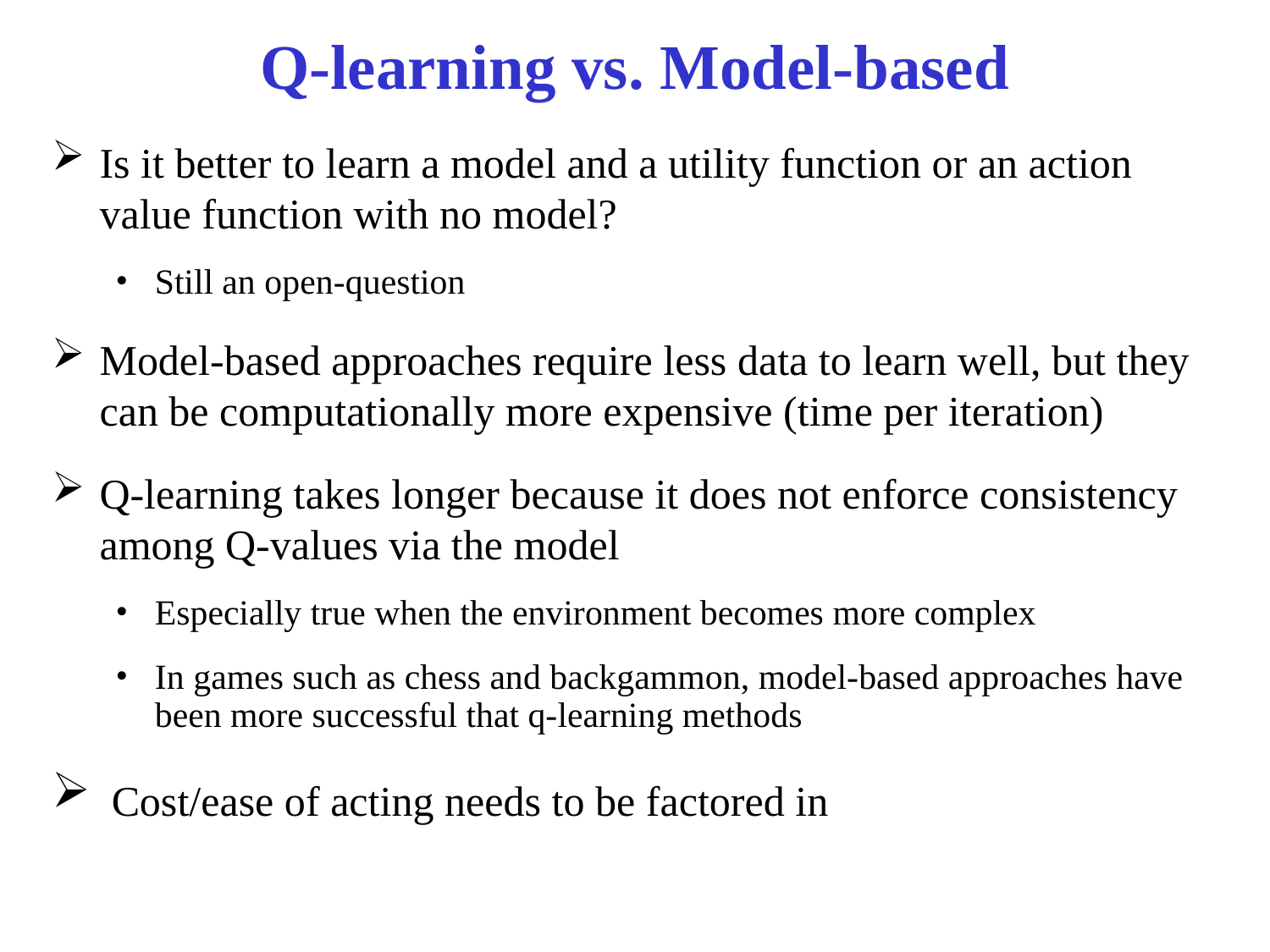

# Q-learning vs. Model-based
Is it better to learn a model and a utility function or an action value function with no model?
Still an open-question
Model-based approaches require less data to learn well, but they can be computationally more expensive (time per iteration)
Q-learning takes longer because it does not enforce consistency among Q-values via the model
Especially true when the environment becomes more complex
In games such as chess and backgammon, model-based approaches have been more successful that q-learning methods
 Cost/ease of acting needs to be factored in